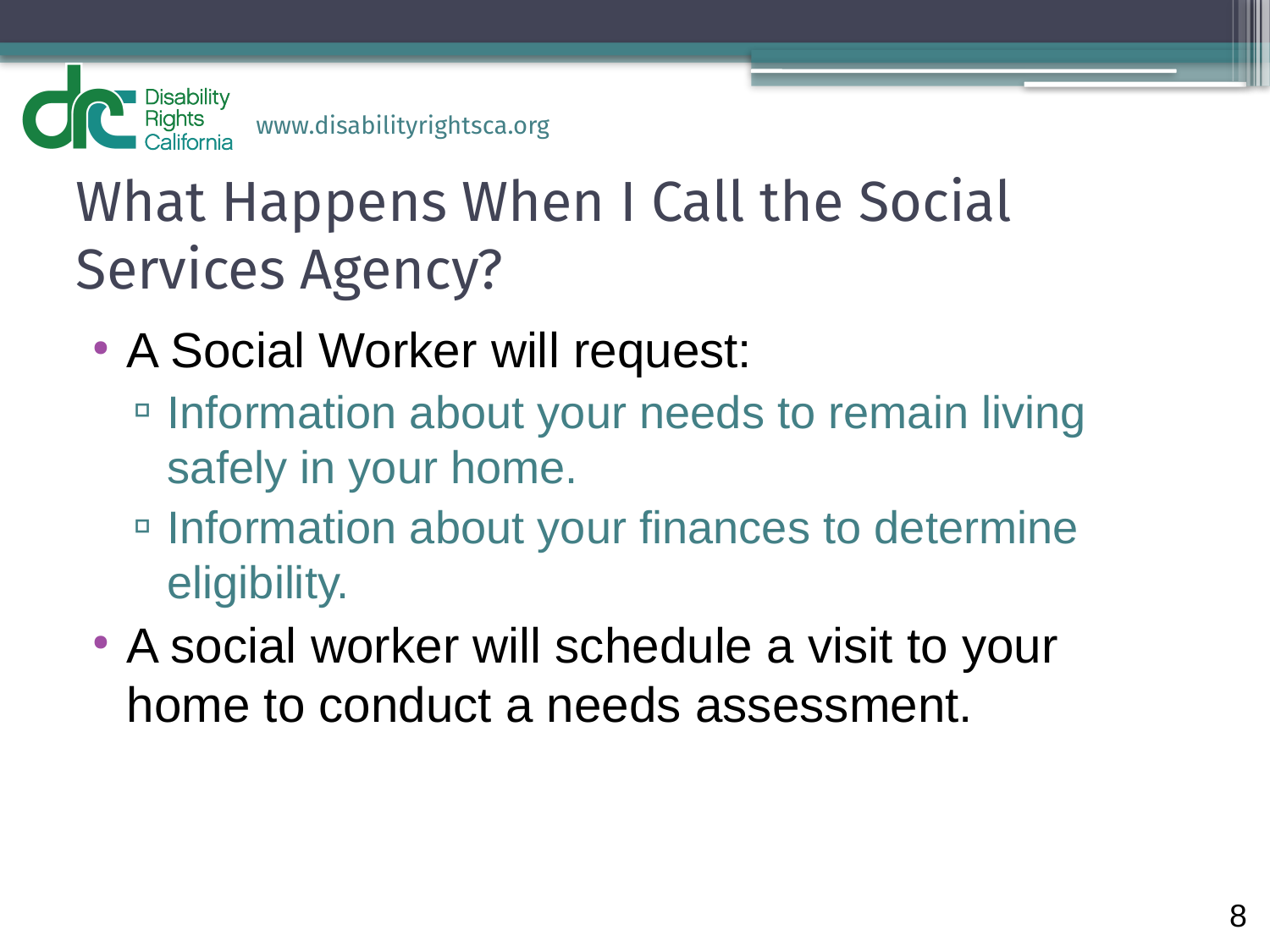

# What Happens When I Call the Social Services Agency?
A Social Worker will request:
Information about your needs to remain living safely in your home.
Information about your finances to determine eligibility.
A social worker will schedule a visit to your home to conduct a needs assessment.
8